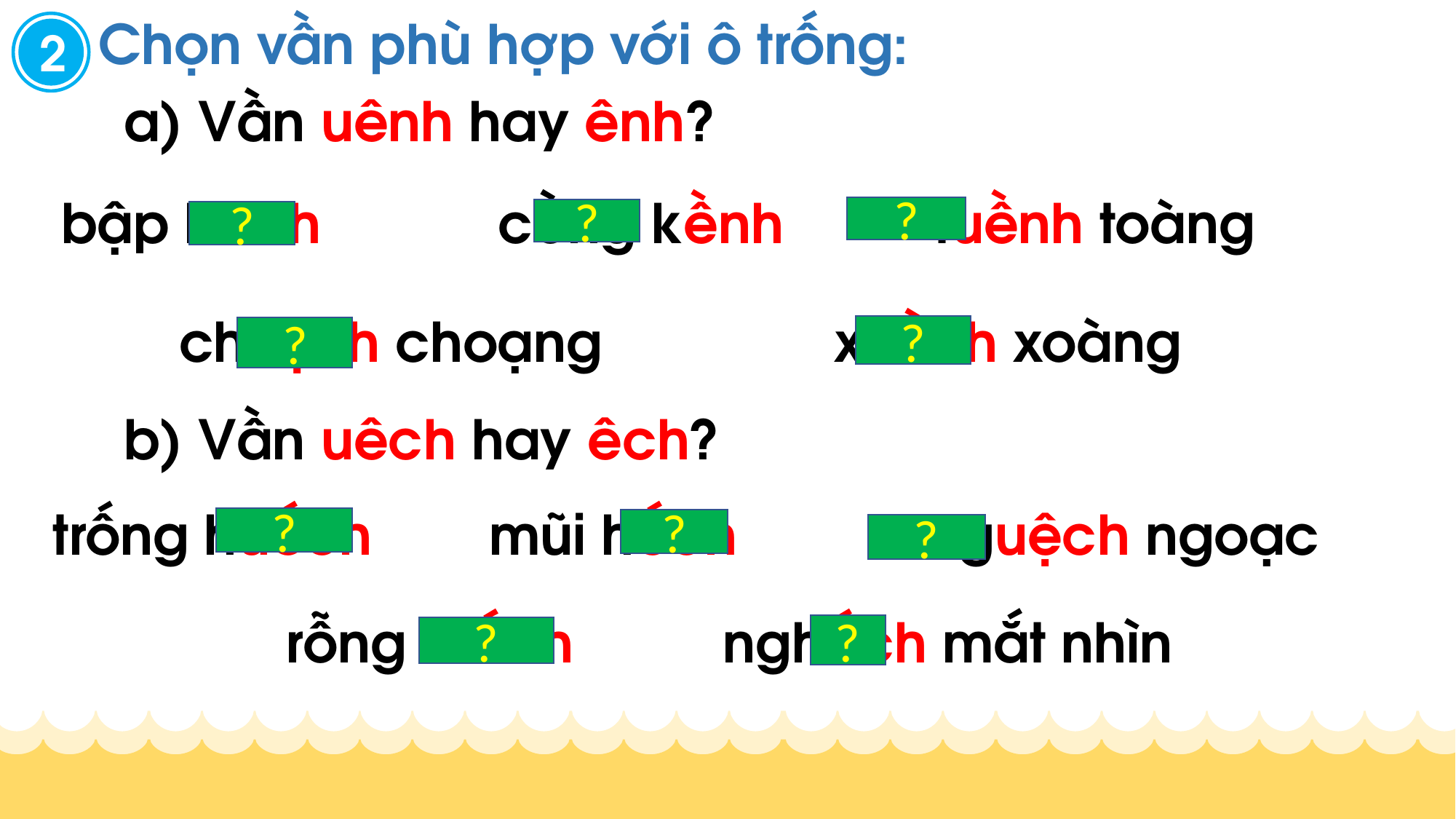

Chọn vần phù hợp với ô trống:

2
a) Vần uênh hay ênh?
bập bênh		cồng kềnh		tuềnh toàng
?
?
?
chuệnh choạng			xuềnh xoàng
?
?
b) Vần uêch hay êch?
trống huếch		mũi hếch		nguệch ngoạc
?
?
?
rỗng tuếch		nghếch mắt nhìn
?
?